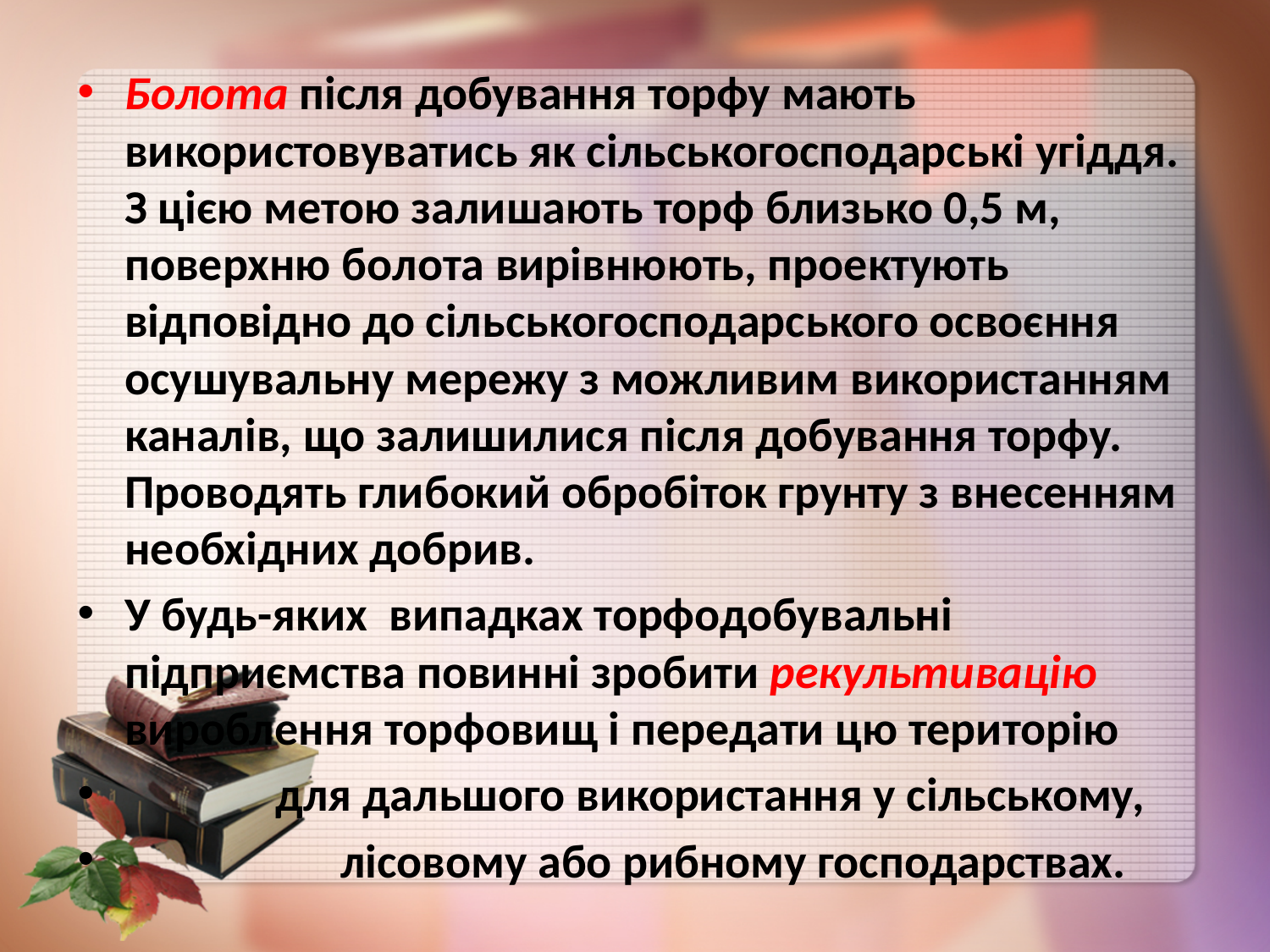

Болота після добування торфу мають використовуватись як сільськогосподарські угіддя. З цією метою залишають торф близько 0,5 м, поверхню болота вирівнюють, проектують відповідно до сільськогосподарського освоєння осушувальну мережу з можливим використанням каналів, що залишилися після добування торфу. Проводять глибокий обробіток грунту з внесенням необхідних добрив.
У будь-яких  випадках торфодобувальні підприємства повинні зробити рекультивацію вироблення торфовищ і передати цю територію
              для дальшого використання у сільському,
                    лісовому або рибному господарствах.